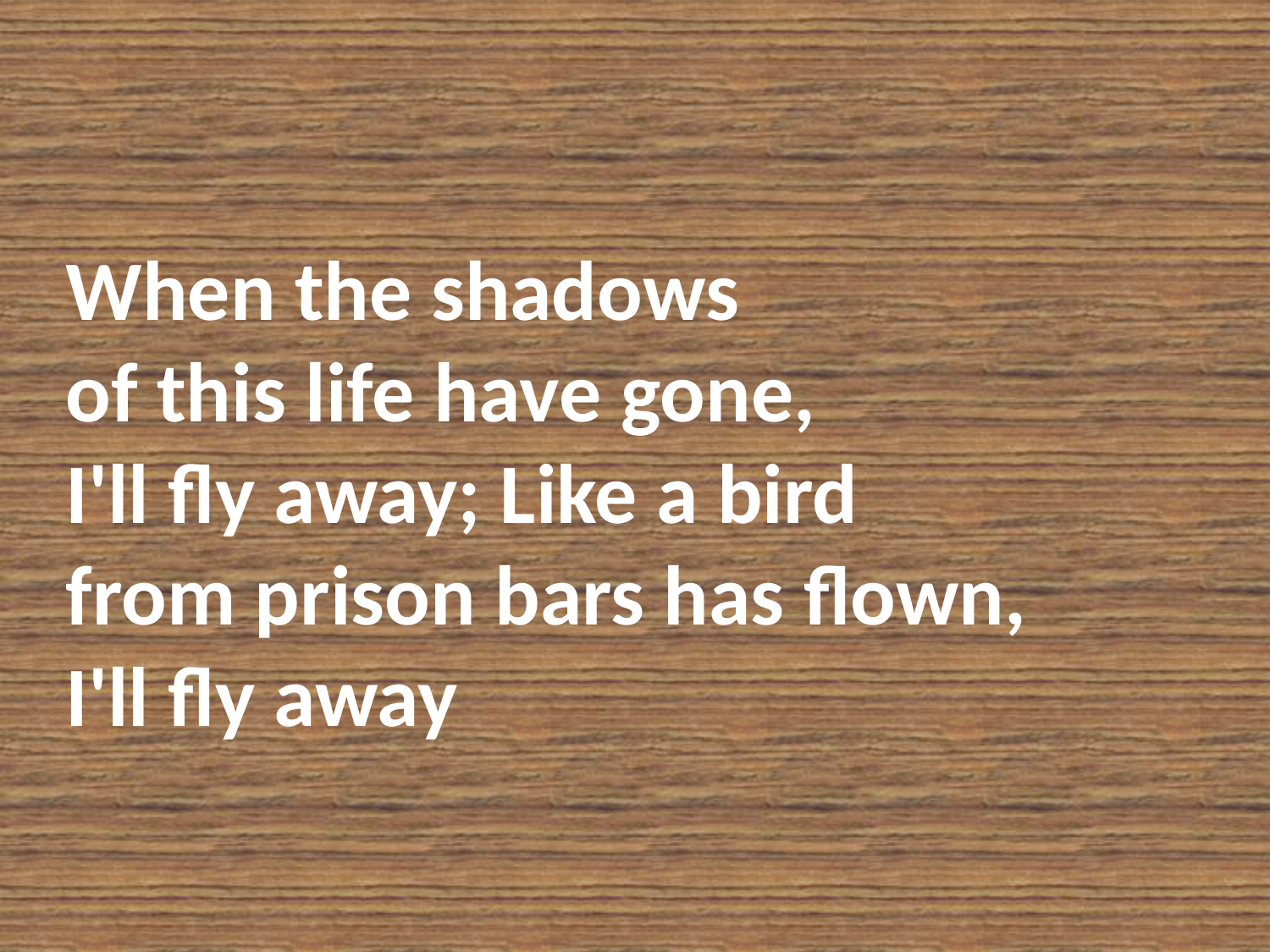

# When the shadows of this life have gone,  I'll fly away; Like a bird from prison bars has flown,  I'll fly away